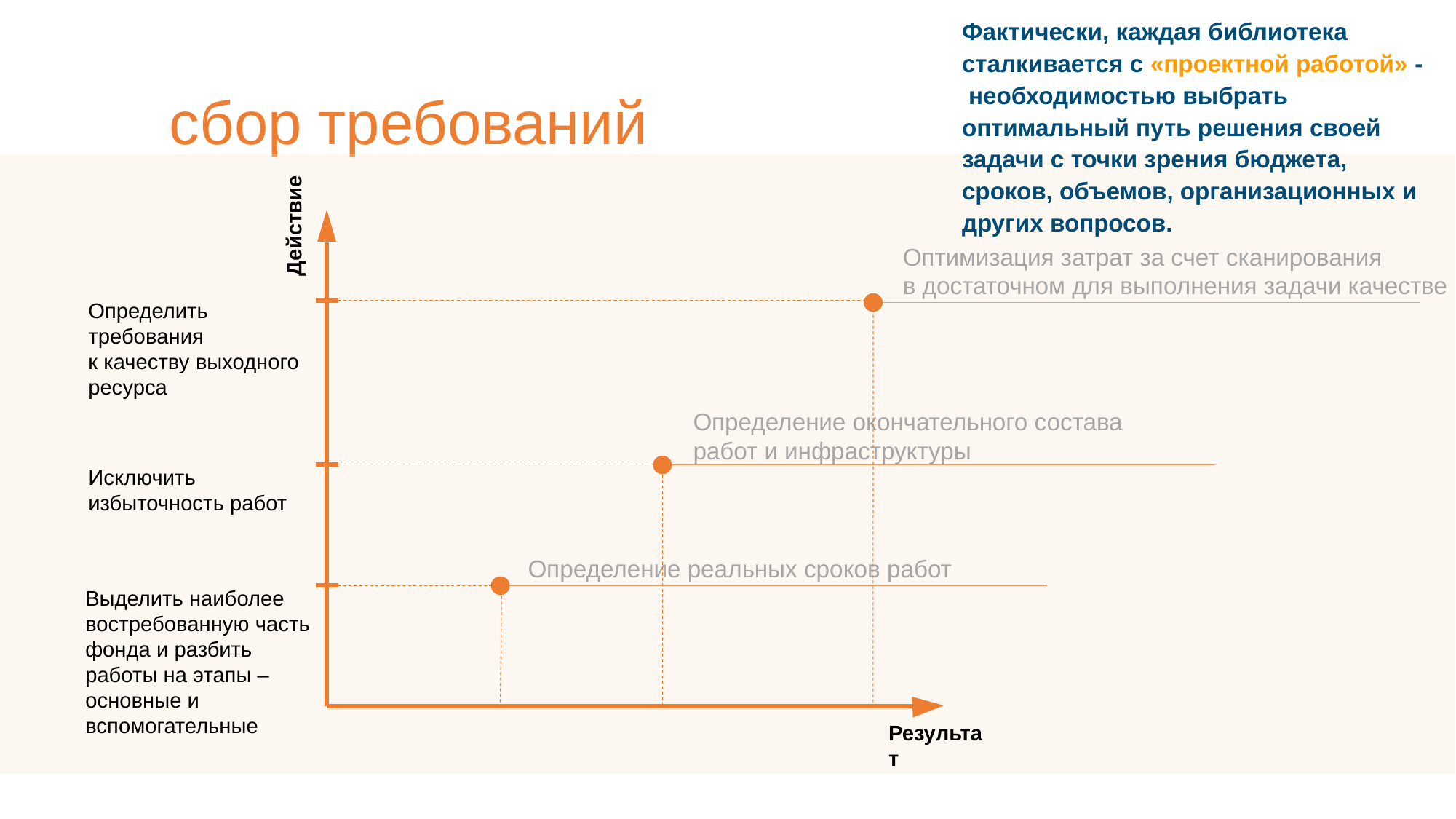

Фактически, каждая библиотека сталкивается с «проектной работой» -  необходимостью выбрать оптимальный путь решения своей задачи с точки зрения бюджета, сроков, объемов, организационных и других вопросов.
сбор требований

Действие

Оптимизация затрат за счет сканирования
в достаточном для выполнения задачи качестве

Определение окончательного состава работ и инфраструктуры

Определение реальных сроков работ

Результат
Определить требования
к качеству выходного ресурса
Исключить избыточность работ
Выделить наиболее востребованную часть фонда и разбить работы на этапы – основные и вспомогательные